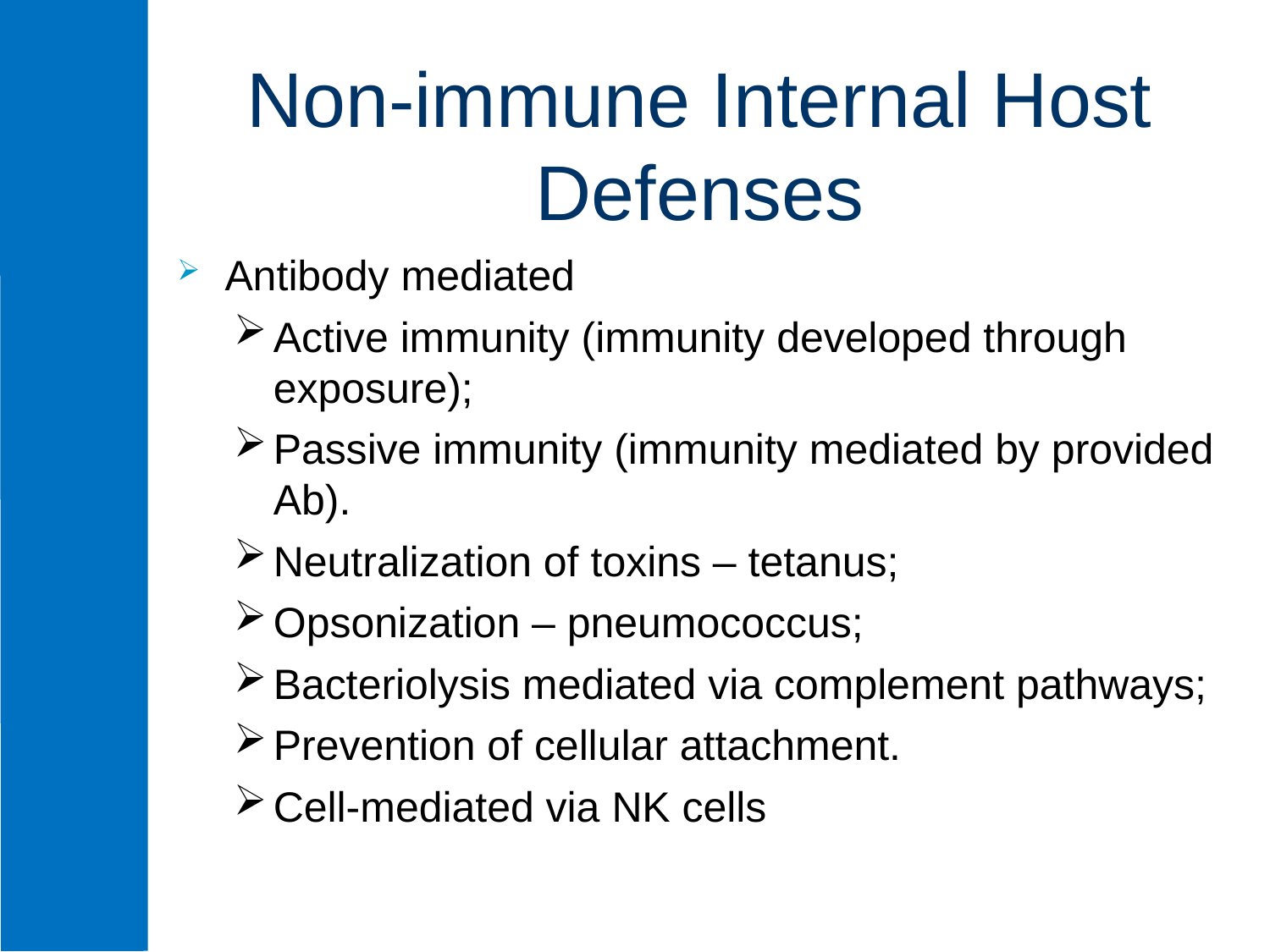

# Non-immune Internal Host Defenses
Antibody mediated
Active immunity (immunity developed through exposure);
Passive immunity (immunity mediated by provided Ab).
Neutralization of toxins – tetanus;
Opsonization – pneumococcus;
Bacteriolysis mediated via complement pathways;
Prevention of cellular attachment.
Cell-mediated via NK cells